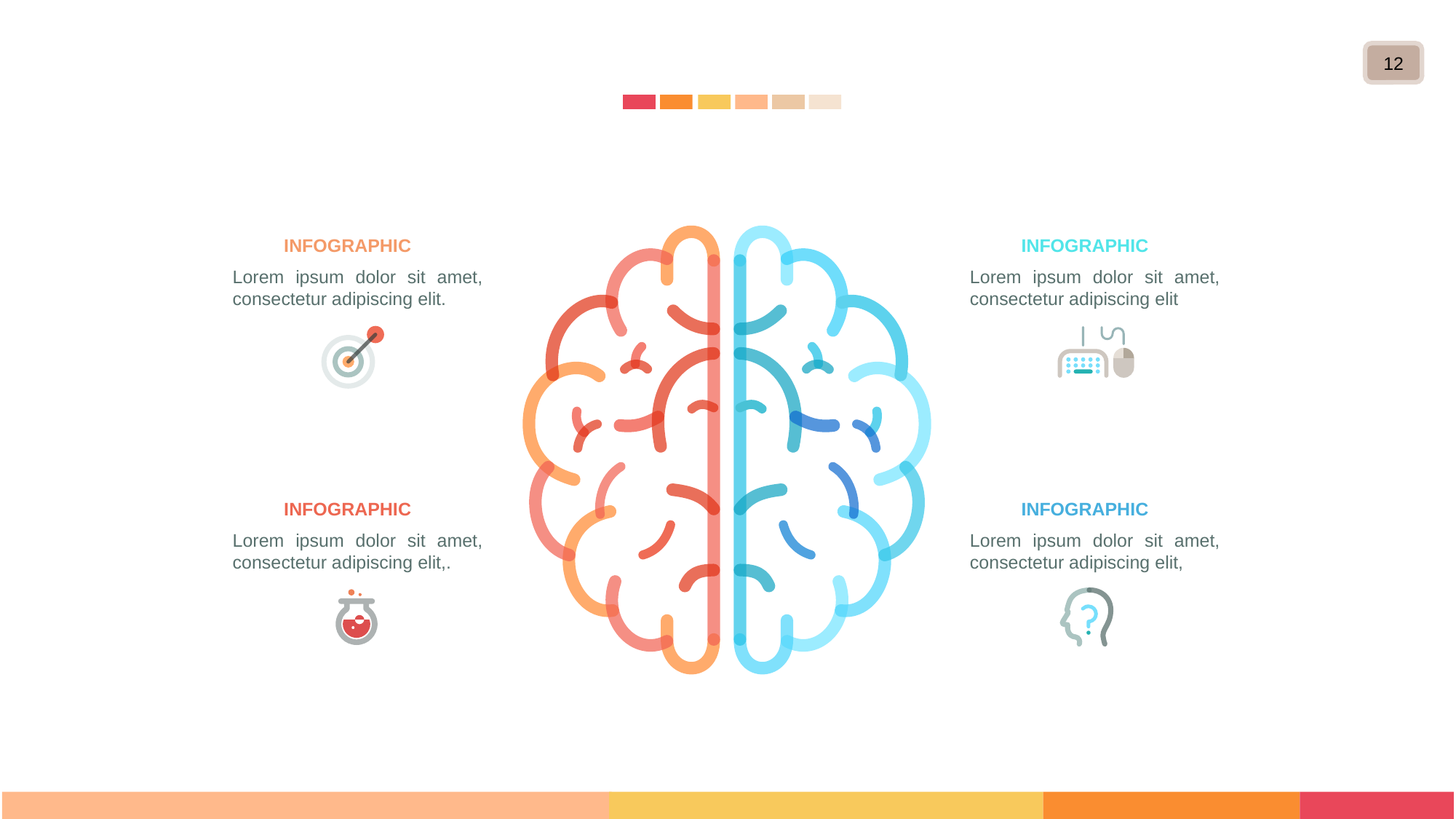

#
12

INFOGRAPHIC
Lorem ipsum dolor sit amet, consectetur adipiscing elit.
INFOGRAPHIC
Lorem ipsum dolor sit amet, consectetur adipiscing elit

INFOGRAPHIC
Lorem ipsum dolor sit amet, consectetur adipiscing elit,.
INFOGRAPHIC
Lorem ipsum dolor sit amet, consectetur adipiscing elit,